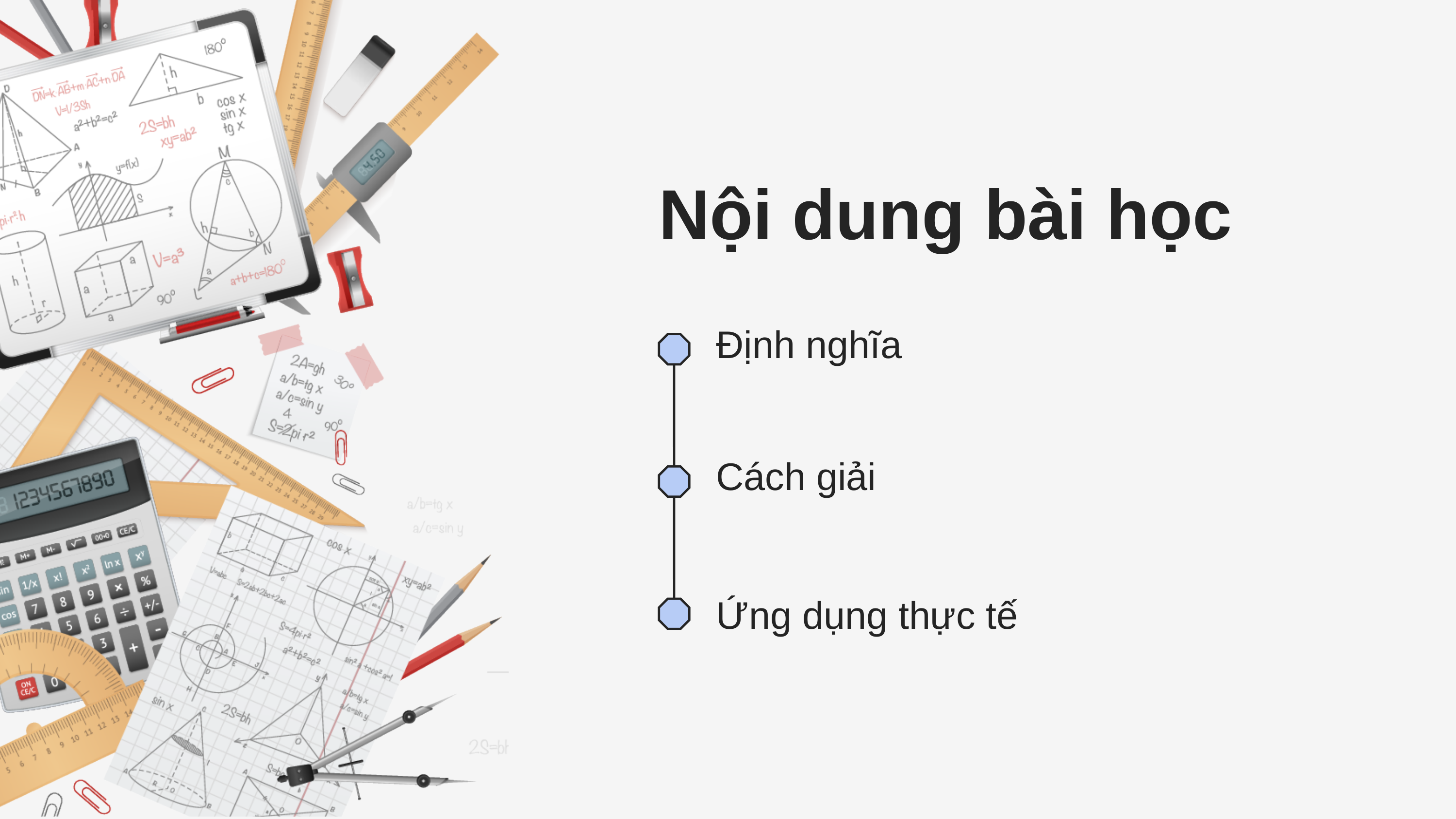

Nội dung bài học
Định nghĩa

Cách giải

Ứng dụng thực tế